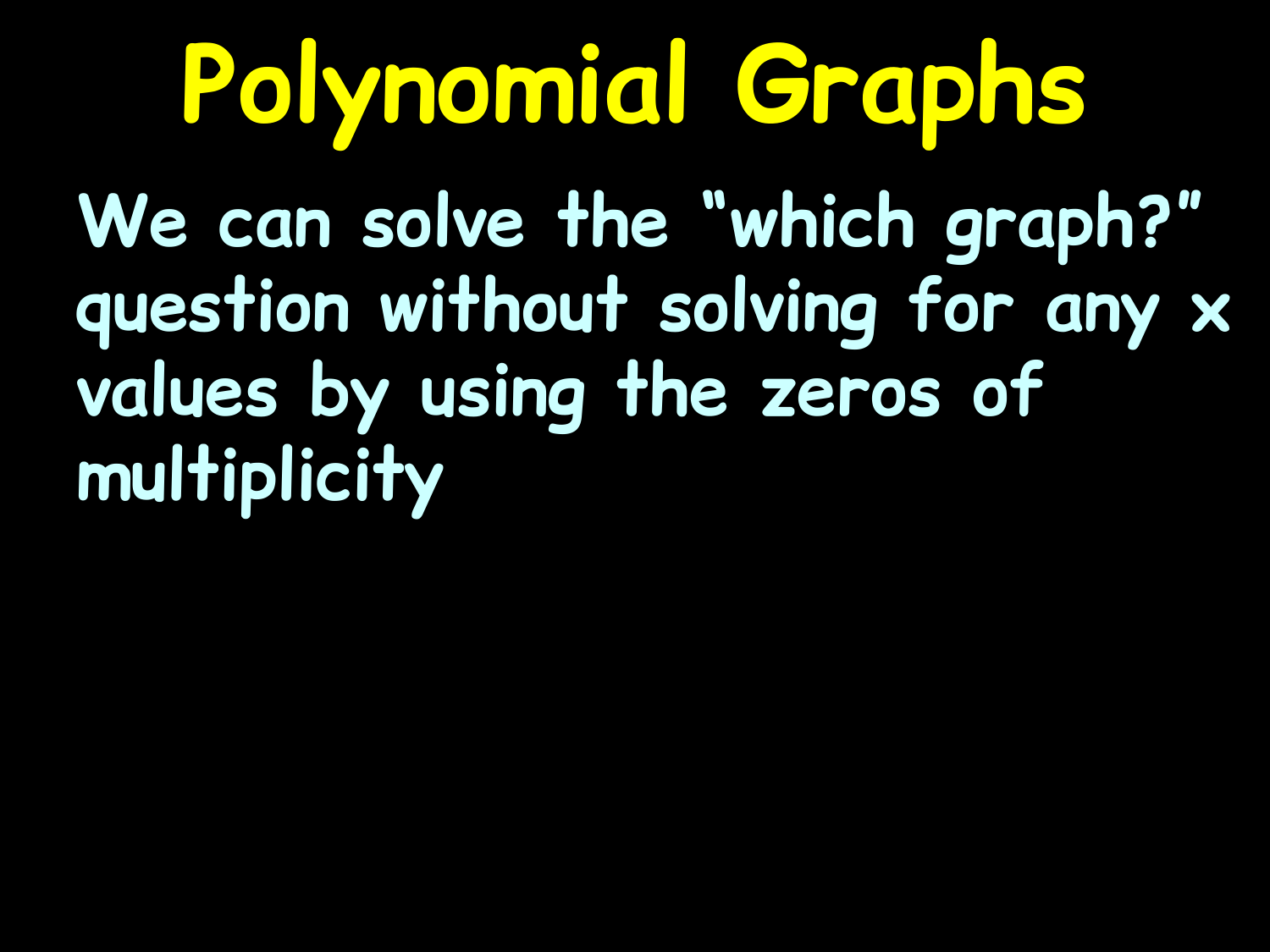

# Polynomial Graphs
We can solve the “which graph?” question without solving for any x values by using the zeros of multiplicity